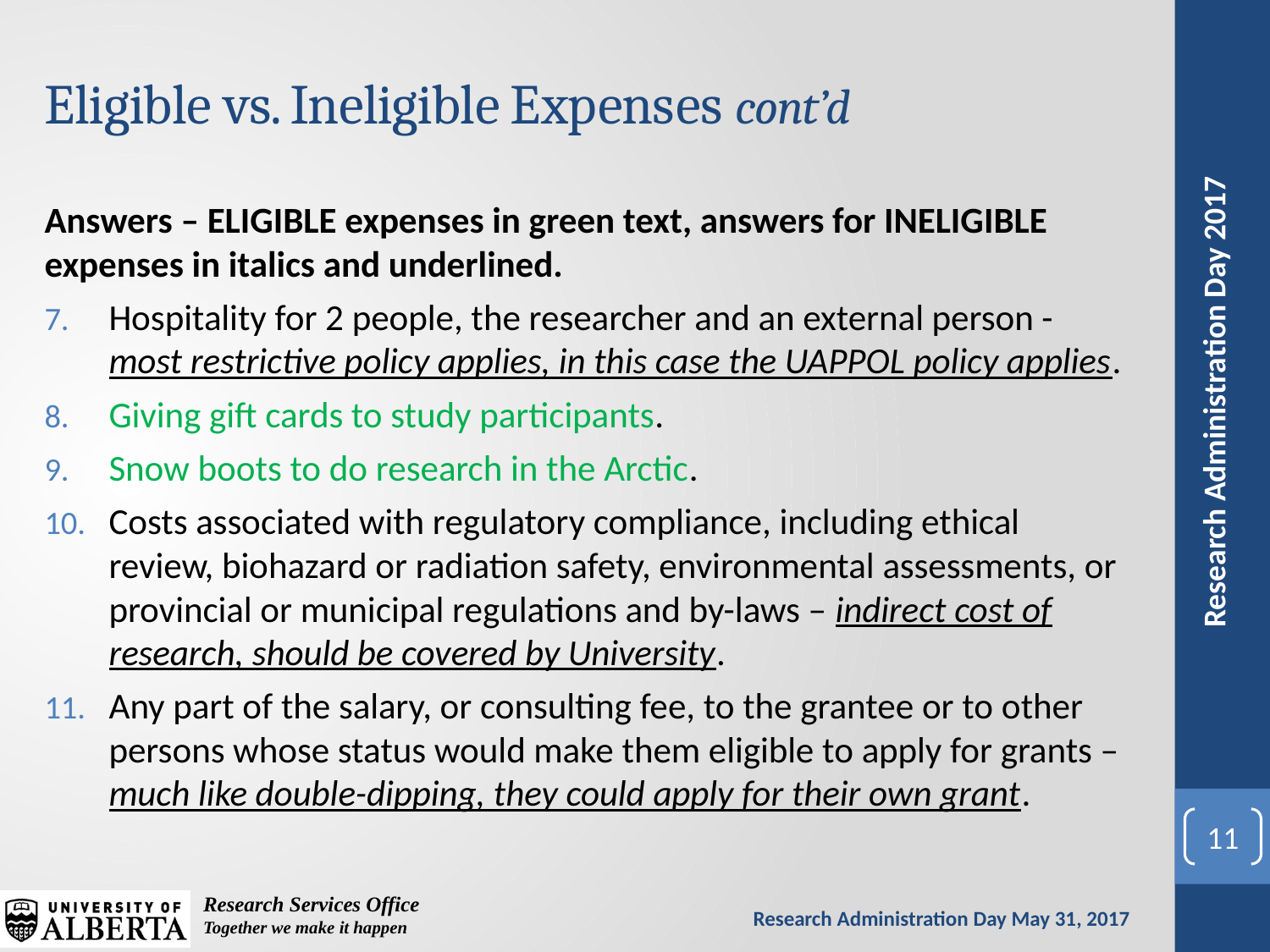

# Eligible vs. Ineligible Expenses cont’d
Answers – ELIGIBLE expenses in green text, answers for INELIGIBLE expenses in italics and underlined.
Hospitality for 2 people, the researcher and an external person - most restrictive policy applies, in this case the UAPPOL policy applies.
Giving gift cards to study participants.
Snow boots to do research in the Arctic.
Costs associated with regulatory compliance, including ethical review, biohazard or radiation safety, environmental assessments, or provincial or municipal regulations and by-laws – indirect cost of research, should be covered by University.
Any part of the salary, or consulting fee, to the grantee or to other persons whose status would make them eligible to apply for grants – much like double-dipping, they could apply for their own grant.

11